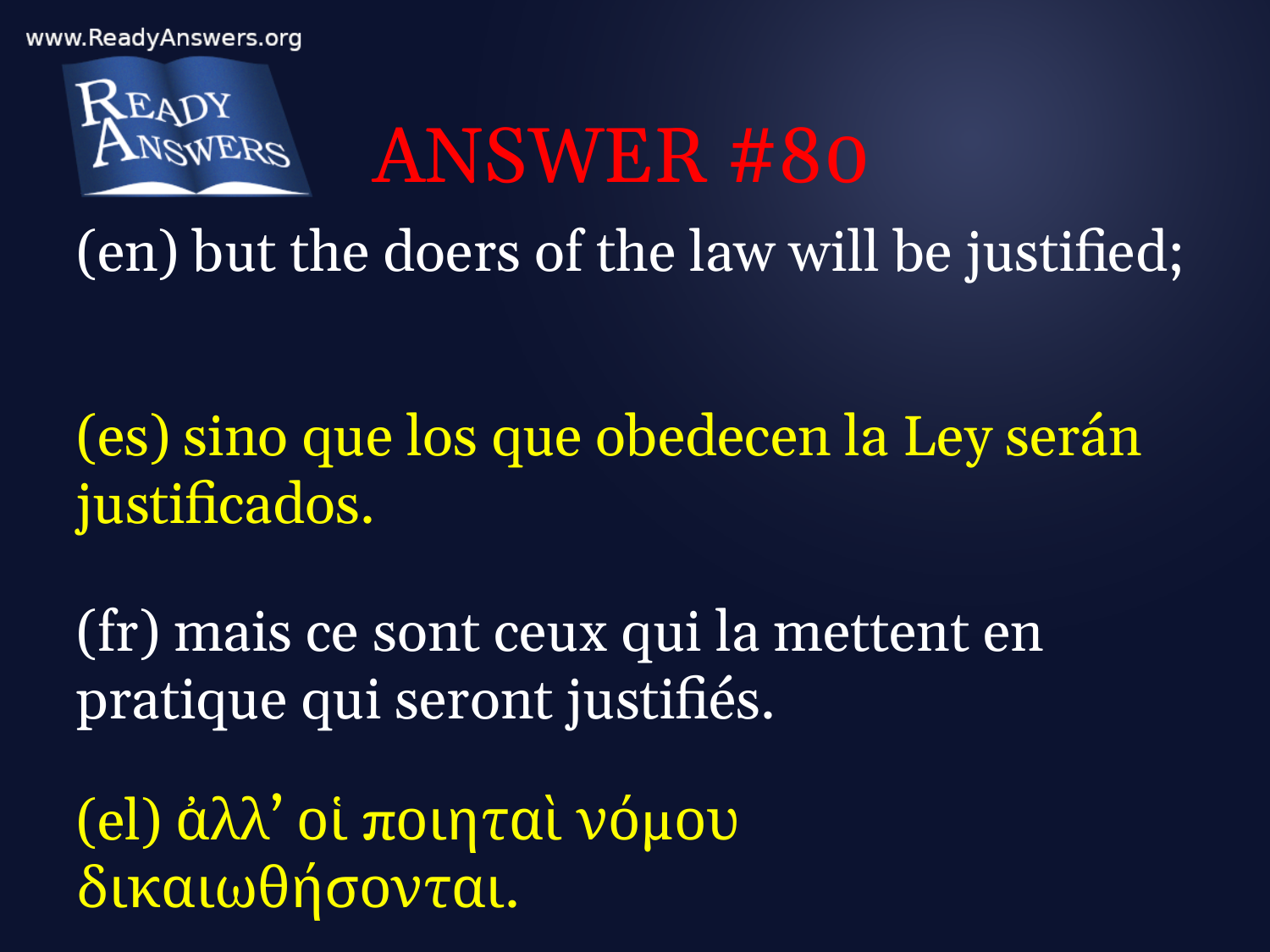

# ANSWER #80
(en) but the doers of the law will be justified;
(es) sino que los que obedecen la Ley serán justificados.
(fr) mais ce sont ceux qui la mettent en pratique qui seront justifiés.
(el) ἀλλ’ οἱ ποιηταὶ νόμου δικαιωθήσονται.